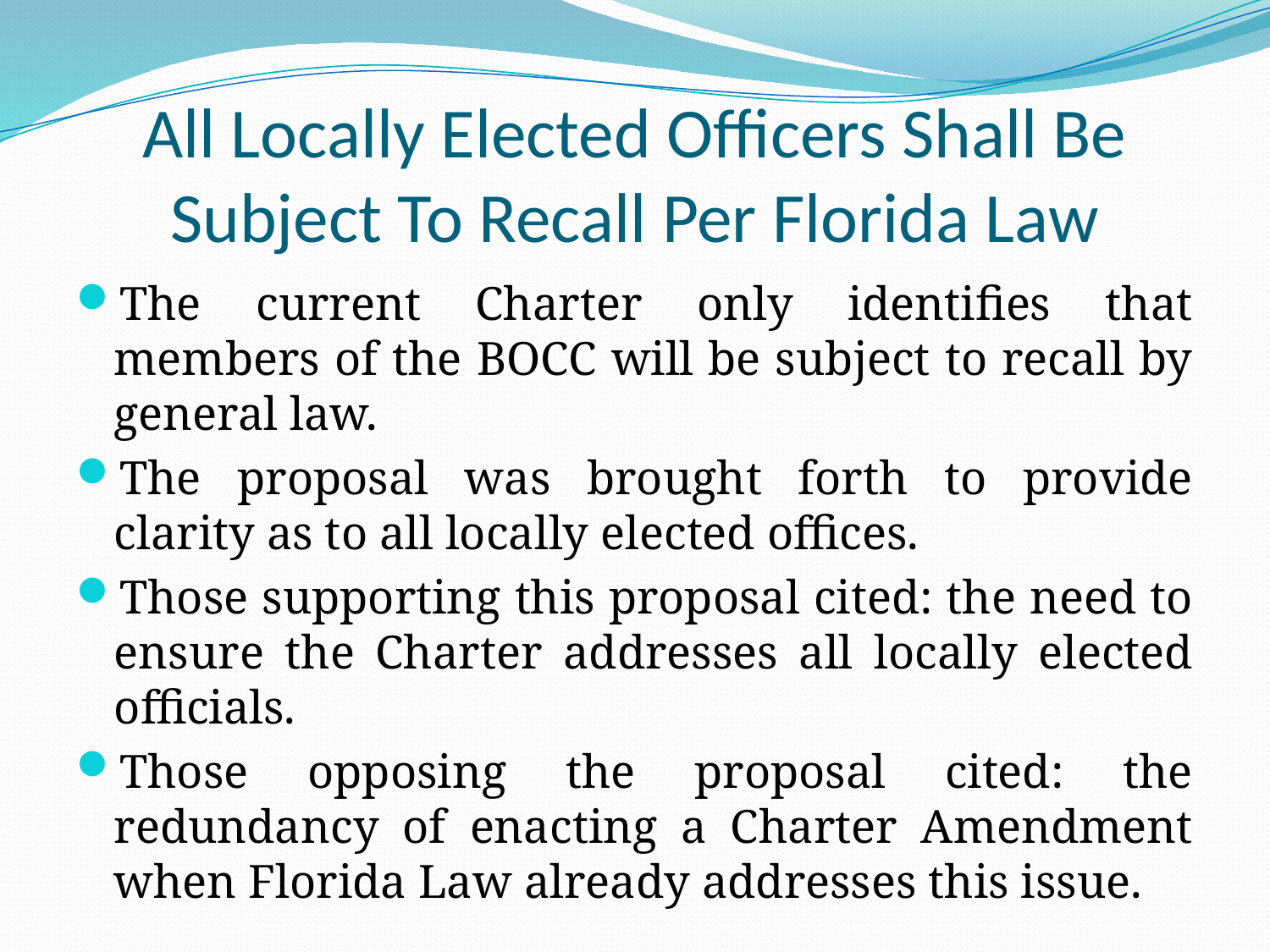

# All Locally Elected Officers Shall Be Subject To Recall Per Florida Law
The current Charter only identifies that members of the BOCC will be subject to recall by general law.
The proposal was brought forth to provide clarity as to all locally elected offices.
Those supporting this proposal cited: the need to ensure the Charter addresses all locally elected officials.
Those opposing the proposal cited: the redundancy of enacting a Charter Amendment when Florida Law already addresses this issue.